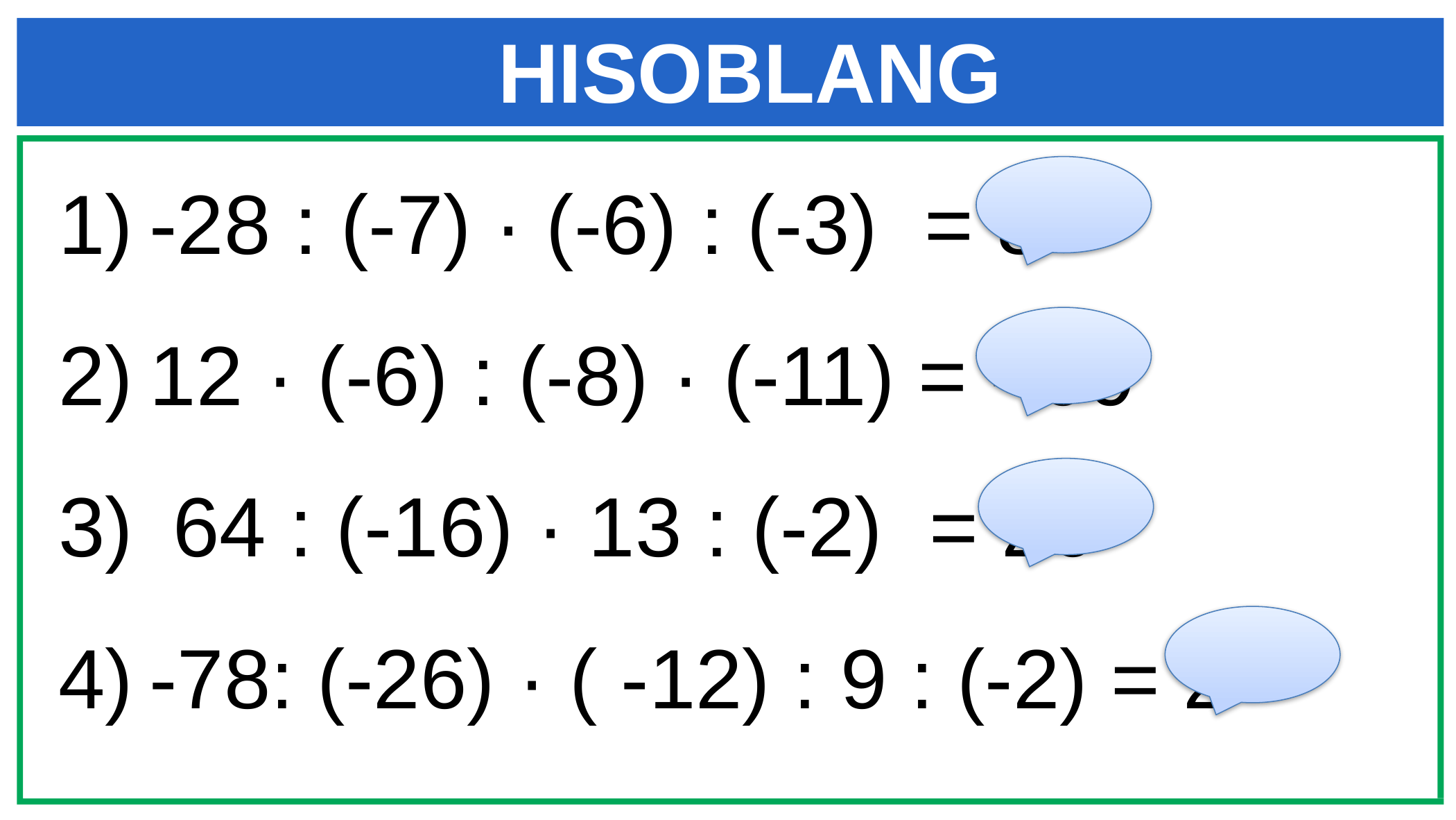

HISOBLANG
-28 : (-7) · (-6) : (-3)  = 8
12 · (-6) : (-8) · (-11) = - 99
 64 : (-16) · 13 : (-2)  = 26
-78: (-26) · ( -12) : 9 : (-2) = 2